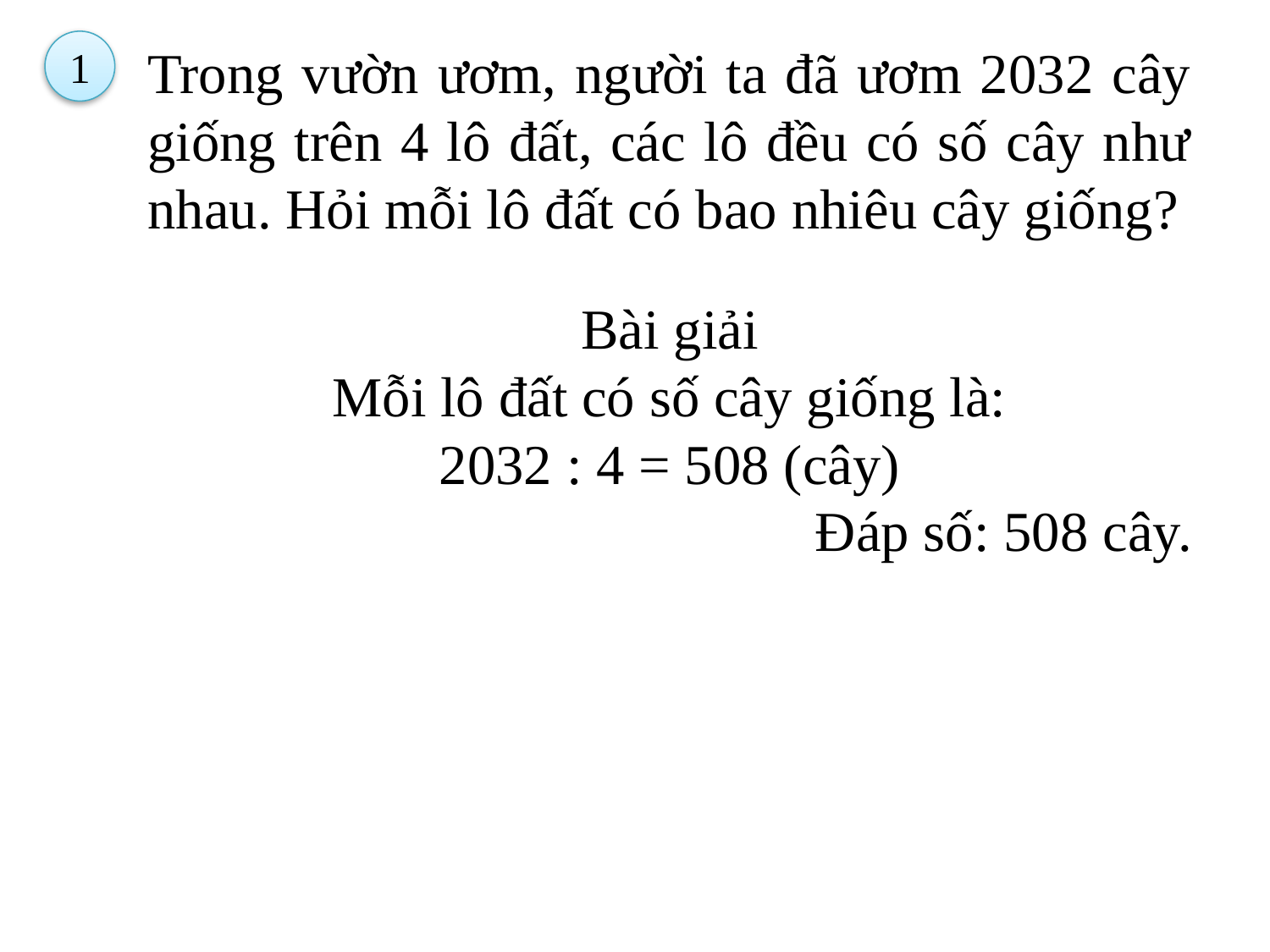

Trong vườn ươm, người ta đã ươm 2032 cây giống trên 4 lô đất, các lô đều có số cây như nhau. Hỏi mỗi lô đất có bao nhiêu cây giống?
1
Bài giải
Mỗi lô đất có số cây giống là:
2032 : 4 = 508 (cây)
Đáp số: 508 cây.